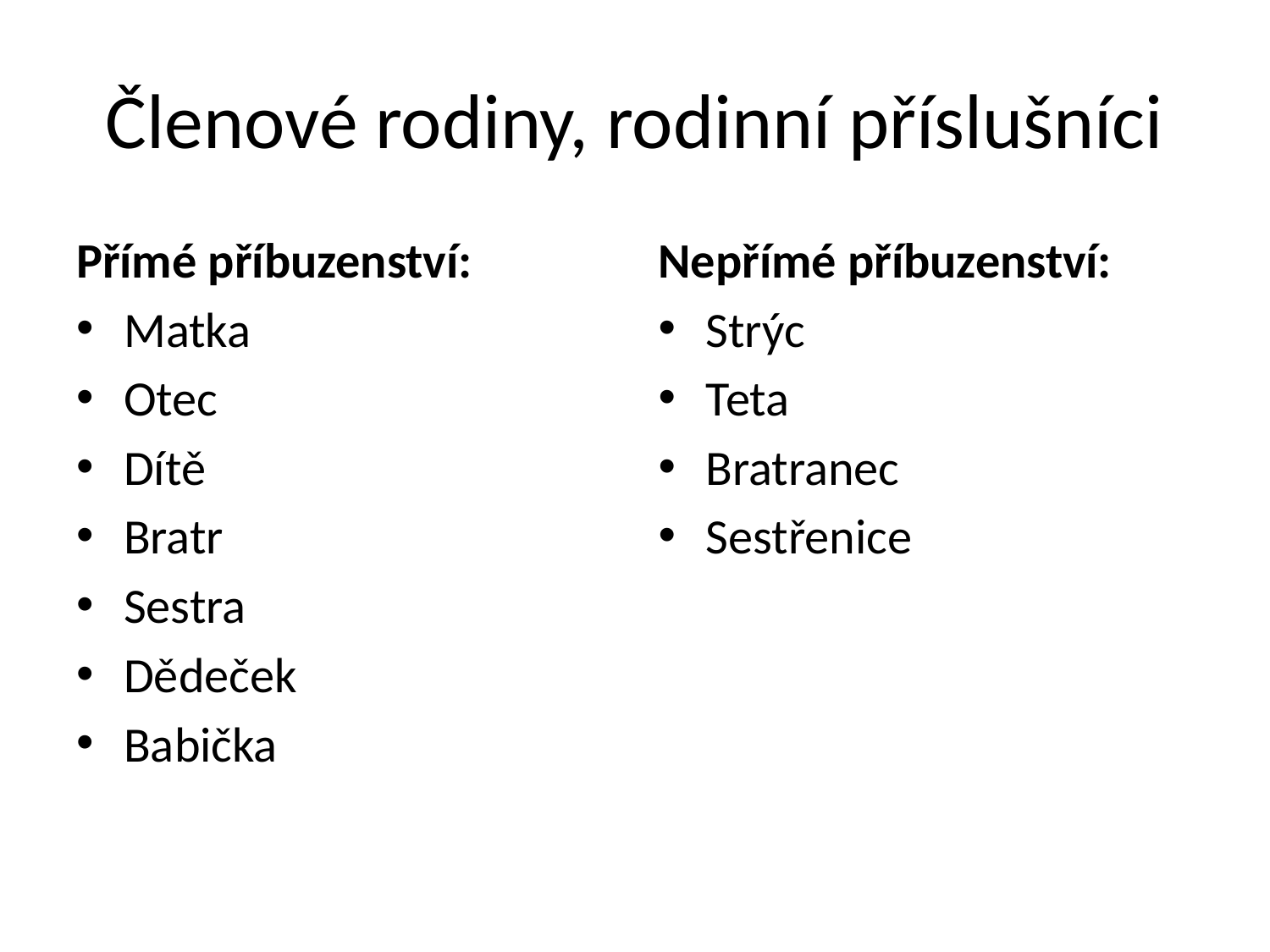

# Členové rodiny, rodinní příslušníci
Přímé příbuzenství:
Matka
Otec
Dítě
Bratr
Sestra
Dědeček
Babička

Nepřímé příbuzenství:
Strýc
Teta
Bratranec
Sestřenice